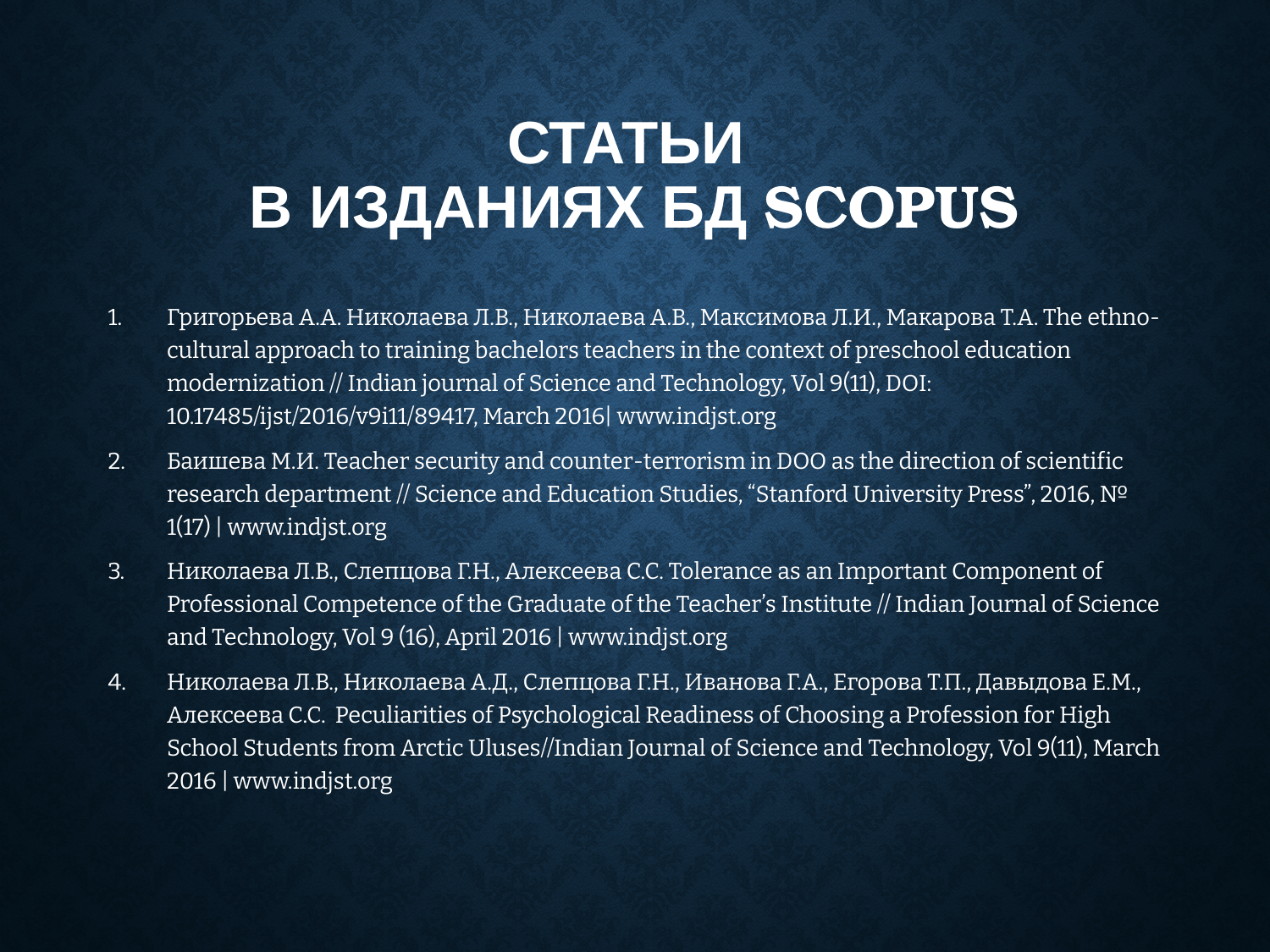

# статьи в изданиях БД Scopus
Григорьева А.А. Николаева Л.В., Николаева А.В., Максимова Л.И., Макарова Т.А. The ethno-cultural approach to training bachelors teachers in the context of preschool education modernization // Indian journal of Science and Technology, Vol 9(11), DOI: 10.17485/ijst/2016/v9i11/89417, March 2016| www.indjst.org
Баишева М.И. Teacher security and counter-terrorism in DOO as the direction of scientific research department // Science and Education Studies, “Stanford University Press”, 2016, № 1(17) | www.indjst.org
Николаева Л.В., Слепцова Г.Н., Алексеева С.С. Tolerance as an Important Component of Professional Competence of the Graduate of the Teacher’s Institute // Indian Journal of Science and Technology, Vol 9 (16), April 2016 | www.indjst.org
Николаева Л.В., Николаева А.Д., Слепцова Г.Н., Иванова Г.А., Егорова Т.П., Давыдова Е.М., Алексеева С.С.  Peculiarities of Psychological Readiness of Choosing a Profession for High School Students from Arctic Uluses//Indian Journal of Science and Technology, Vol 9(11), March 2016 | www.indjst.org